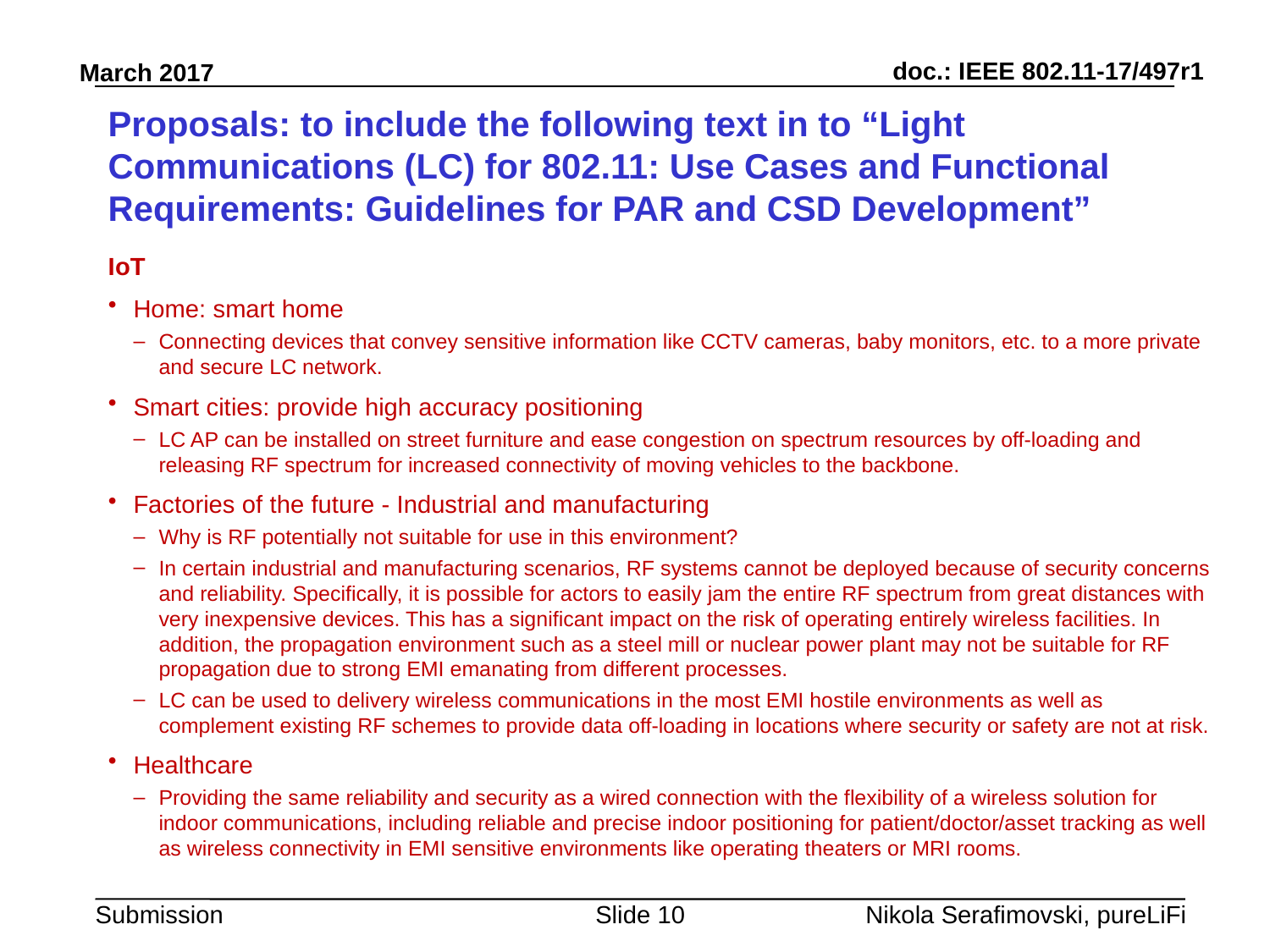

# Proposals: to include the following text in to “Light Communications (LC) for 802.11: Use Cases and Functional Requirements: Guidelines for PAR and CSD Development”
IoT
Home: smart home
Connecting devices that convey sensitive information like CCTV cameras, baby monitors, etc. to a more private and secure LC network.
Smart cities: provide high accuracy positioning
LC AP can be installed on street furniture and ease congestion on spectrum resources by off-loading and releasing RF spectrum for increased connectivity of moving vehicles to the backbone.
Factories of the future - Industrial and manufacturing
Why is RF potentially not suitable for use in this environment?
In certain industrial and manufacturing scenarios, RF systems cannot be deployed because of security concerns and reliability. Specifically, it is possible for actors to easily jam the entire RF spectrum from great distances with very inexpensive devices. This has a significant impact on the risk of operating entirely wireless facilities. In addition, the propagation environment such as a steel mill or nuclear power plant may not be suitable for RF propagation due to strong EMI emanating from different processes.
LC can be used to delivery wireless communications in the most EMI hostile environments as well as complement existing RF schemes to provide data off-loading in locations where security or safety are not at risk.
Healthcare
Providing the same reliability and security as a wired connection with the flexibility of a wireless solution for indoor communications, including reliable and precise indoor positioning for patient/doctor/asset tracking as well as wireless connectivity in EMI sensitive environments like operating theaters or MRI rooms.

Slide 10
Nikola Serafimovski, pureLiFi